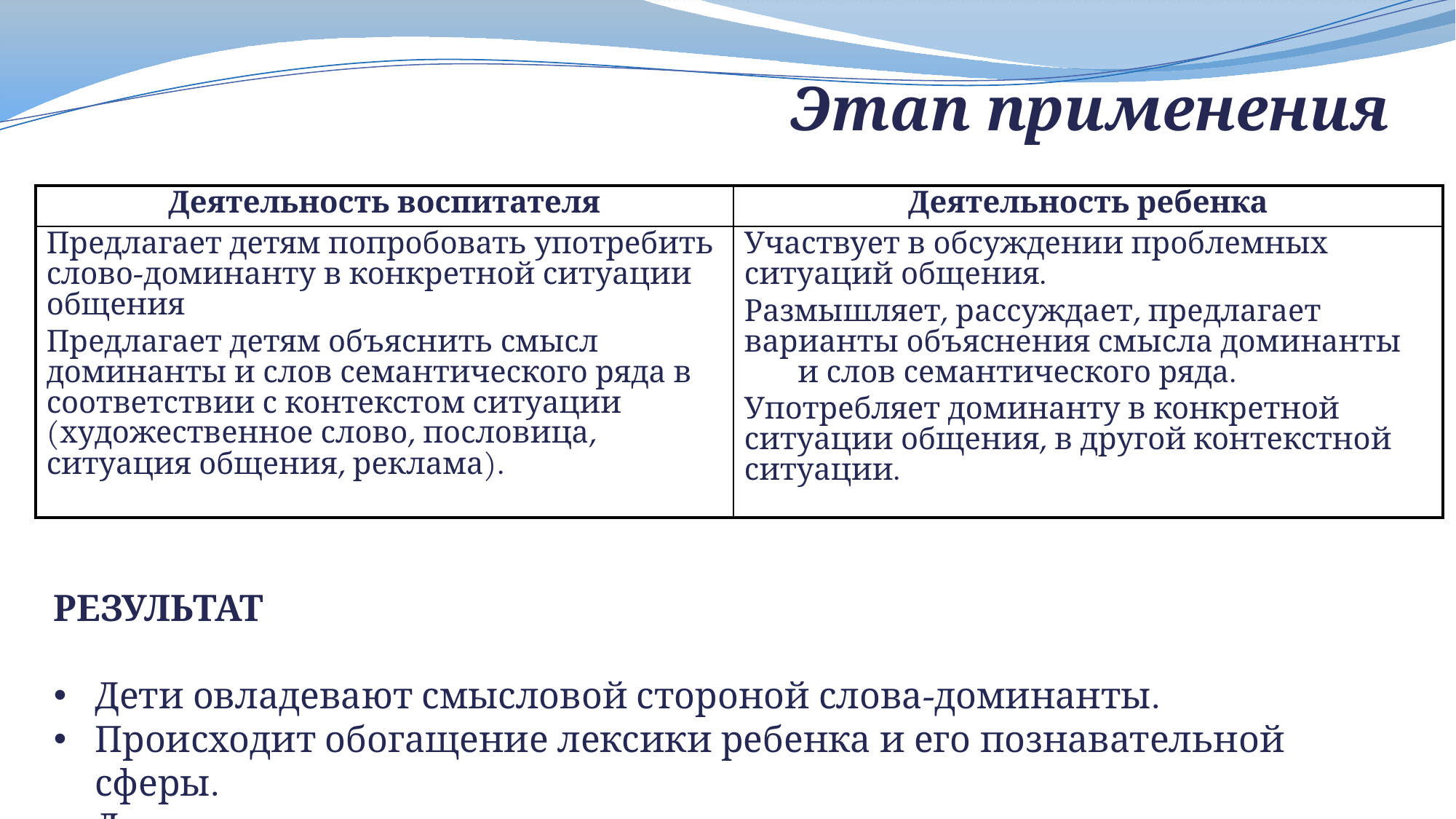

# Этап применения
| Деятельность воспитателя | Деятельность ребенка |
| --- | --- |
| Предлагает детям попробовать употребить слово-доминанту в конкретной ситуации общения Предлагает детям объяснить смысл доминанты и слов семантического ряда в соответствии с контекстом ситуации (художественное слово, пословица, ситуация общения, реклама). | Участвует в обсуждении проблемных ситуаций общения. Размышляет, рассуждает, предлагает варианты объяснения смысла доминанты и слов семантического ряда. Употребляет доминанту в конкретной ситуации общения, в другой контекстной ситуации. |
РЕЗУЛЬТАТ

Дети овладевают смысловой стороной слова-доминанты.
Происходит обогащение лексики ребенка и его познавательной сферы.
Дети овладевают умением использовать доминанту в соответствии                           с контекстом и речевой ситуацией.